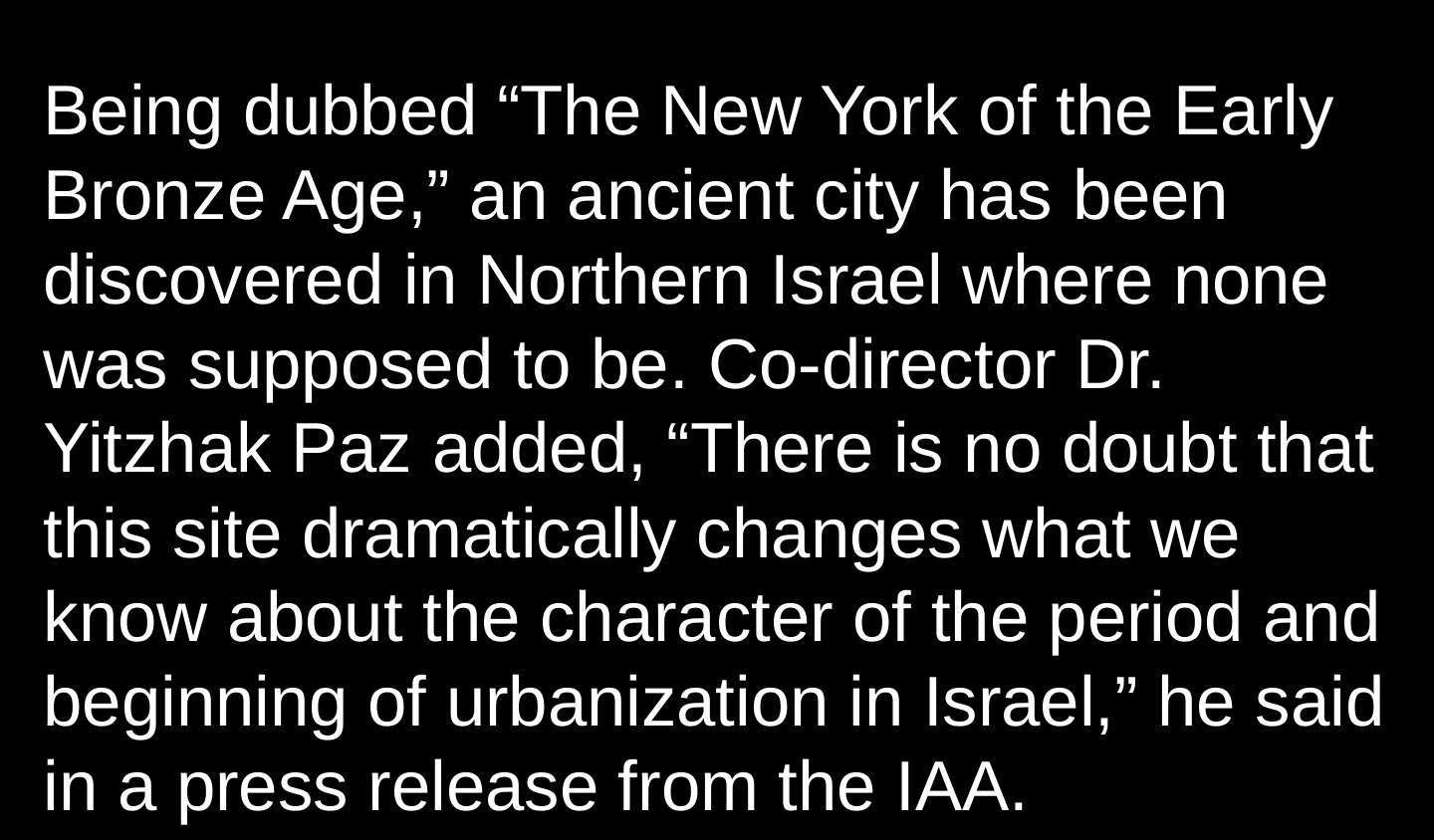

Being dubbed “The New York of the Early Bronze Age,” an ancient city has been discovered in Northern Israel where none was supposed to be. Co-director Dr. Yitzhak Paz added, “There is no doubt that this site dramatically changes what we know about the character of the period and beginning of urbanization in Israel,” he said in a press release from the IAA.